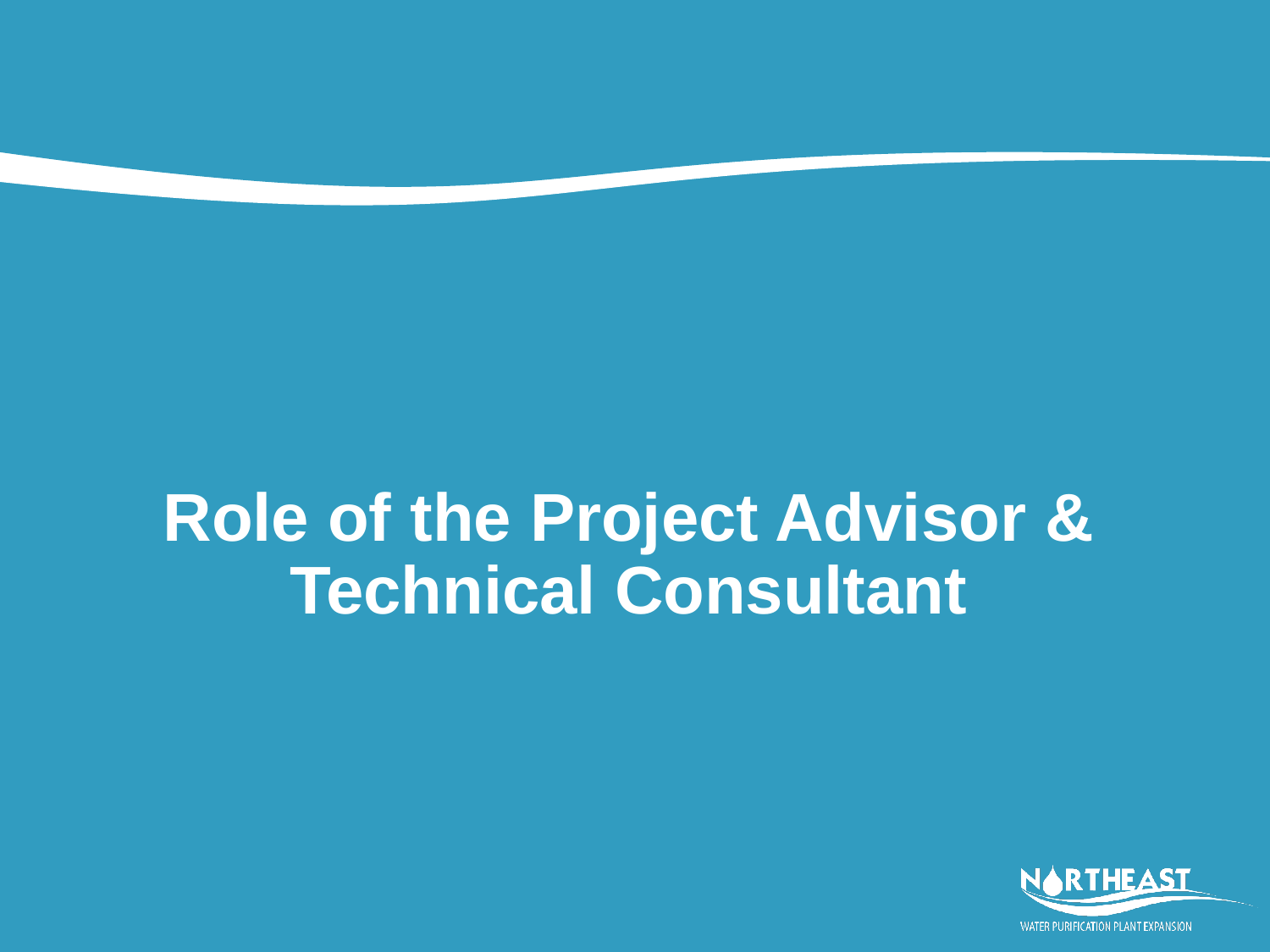

# Role of the Project Advisor & Technical Consultant